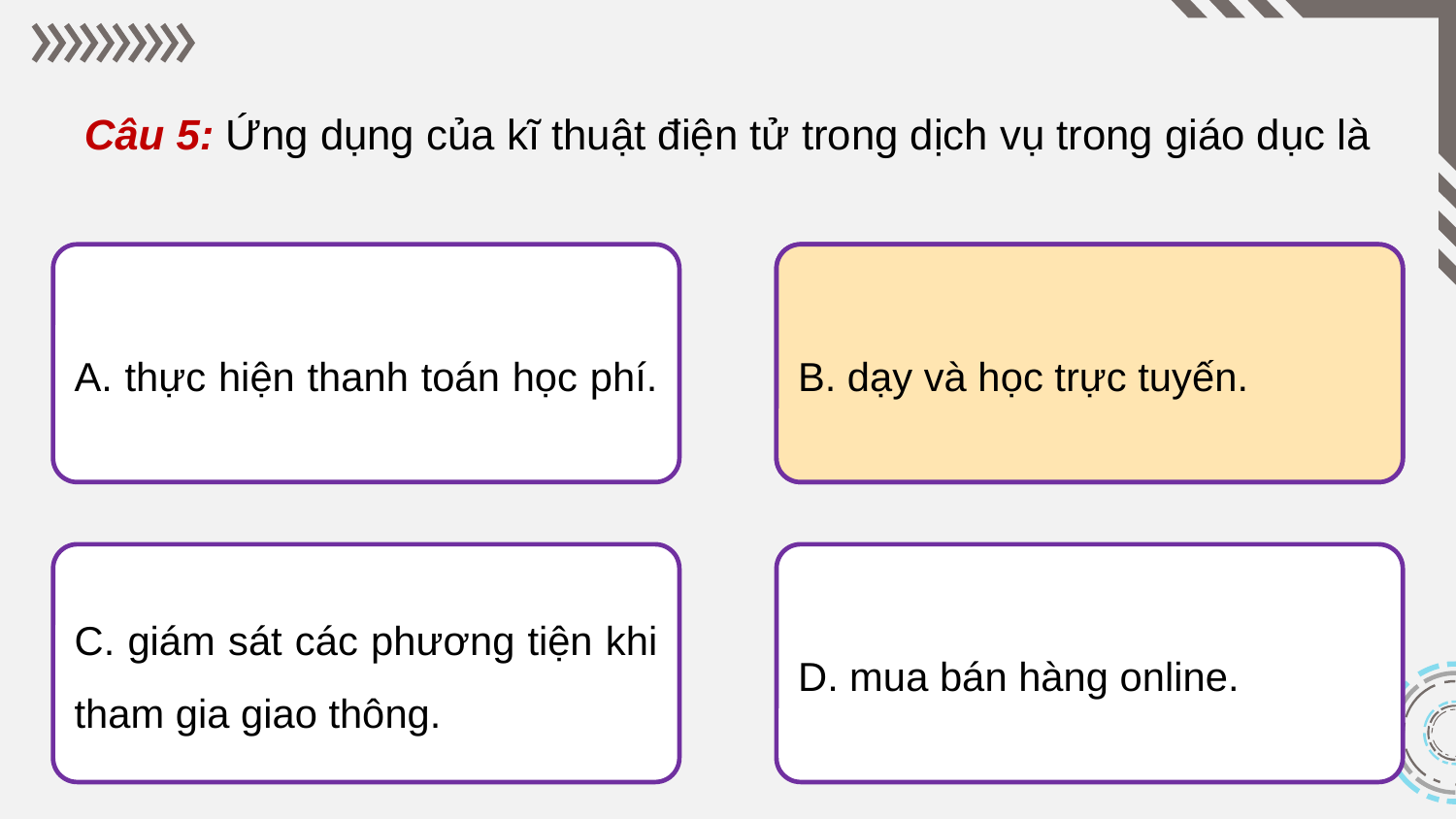

Câu 5: Ứng dụng của kĩ thuật điện tử trong dịch vụ trong giáo dục là
A. thực hiện thanh toán học phí.
B. dạy và học trực tuyến.
B. dạy và học trực tuyến.
C. giám sát các phương tiện khi tham gia giao thông.
D. mua bán hàng online.